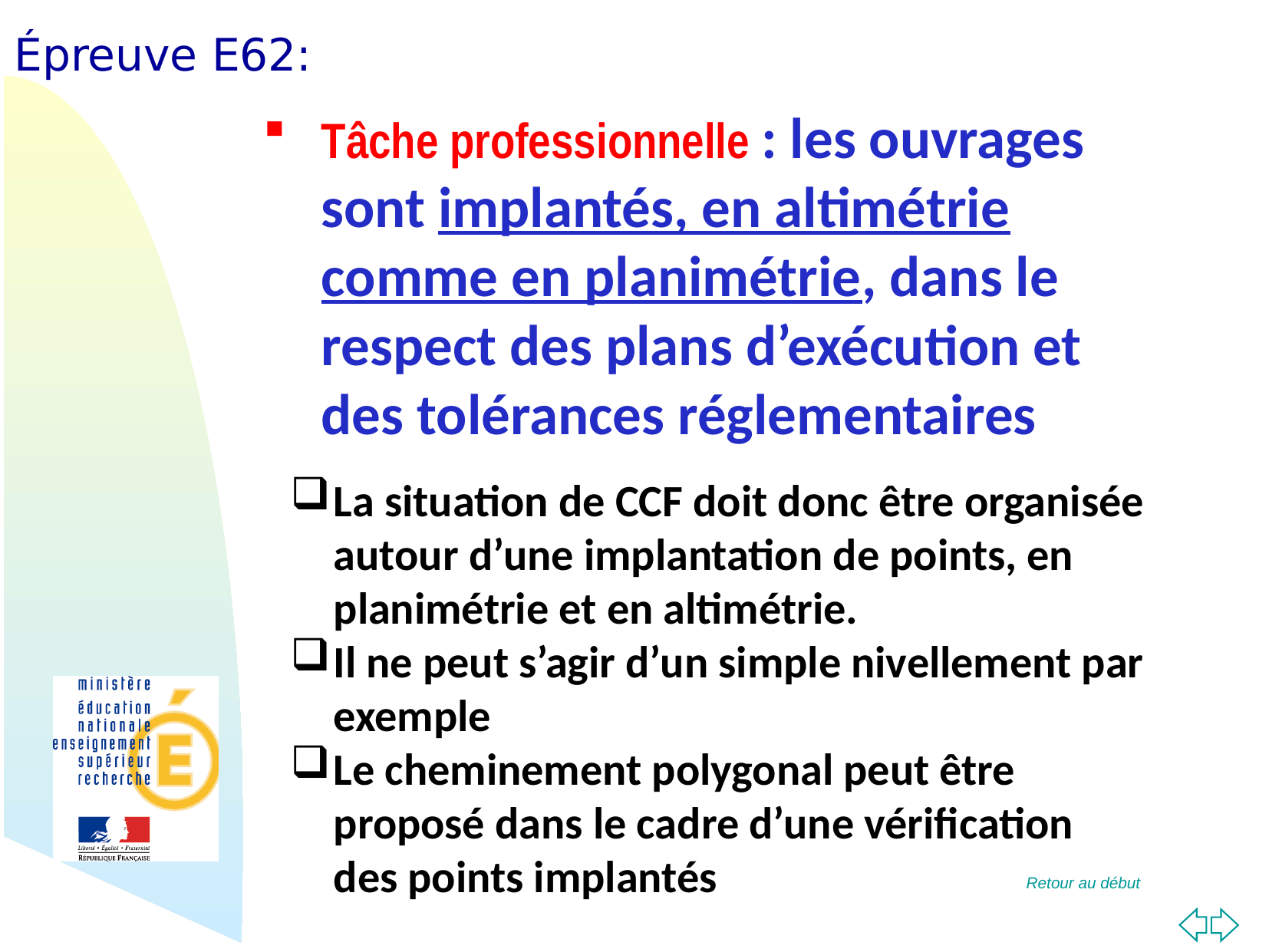

Tâche professionnelle : les ouvrages sont implantés, en altimétrie comme en planimétrie, dans le respect des plans d’exécution et des tolérances réglementaires
La situation de CCF doit donc être organisée autour d’une implantation de points, en planimétrie et en altimétrie.
Il ne peut s’agir d’un simple nivellement par exemple
Le cheminement polygonal peut être proposé dans le cadre d’une vérification des points implantés